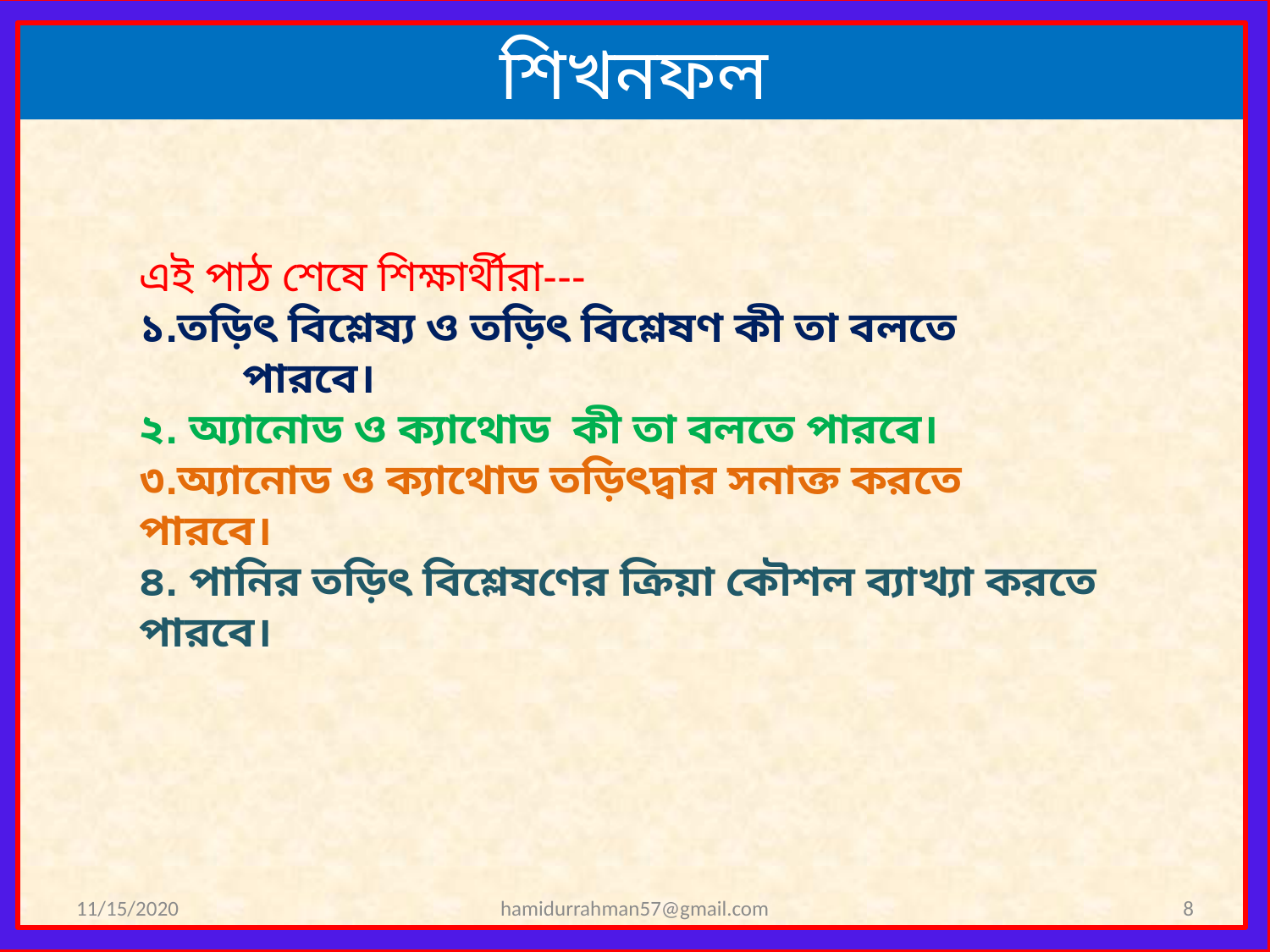

শিখনফল
এই পাঠ শেষে শিক্ষার্থীরা---
১.তড়িৎ বিশ্লেষ্য ও তড়িৎ বিশ্লেষণ কী তা বলতে পারবে।
২. অ্যানোড ও ক্যাথোড  কী তা বলতে পারবে।
৩.অ্যানোড ও ক্যাথোড তড়িৎদ্বার সনাক্ত করতে পারবে।
৪. পানির তড়িৎ বিশ্লেষণের ক্রিয়া কৌশল ব্যাখ্যা করতে পারবে।
11/15/2020
hamidurrahman57@gmail.com
8